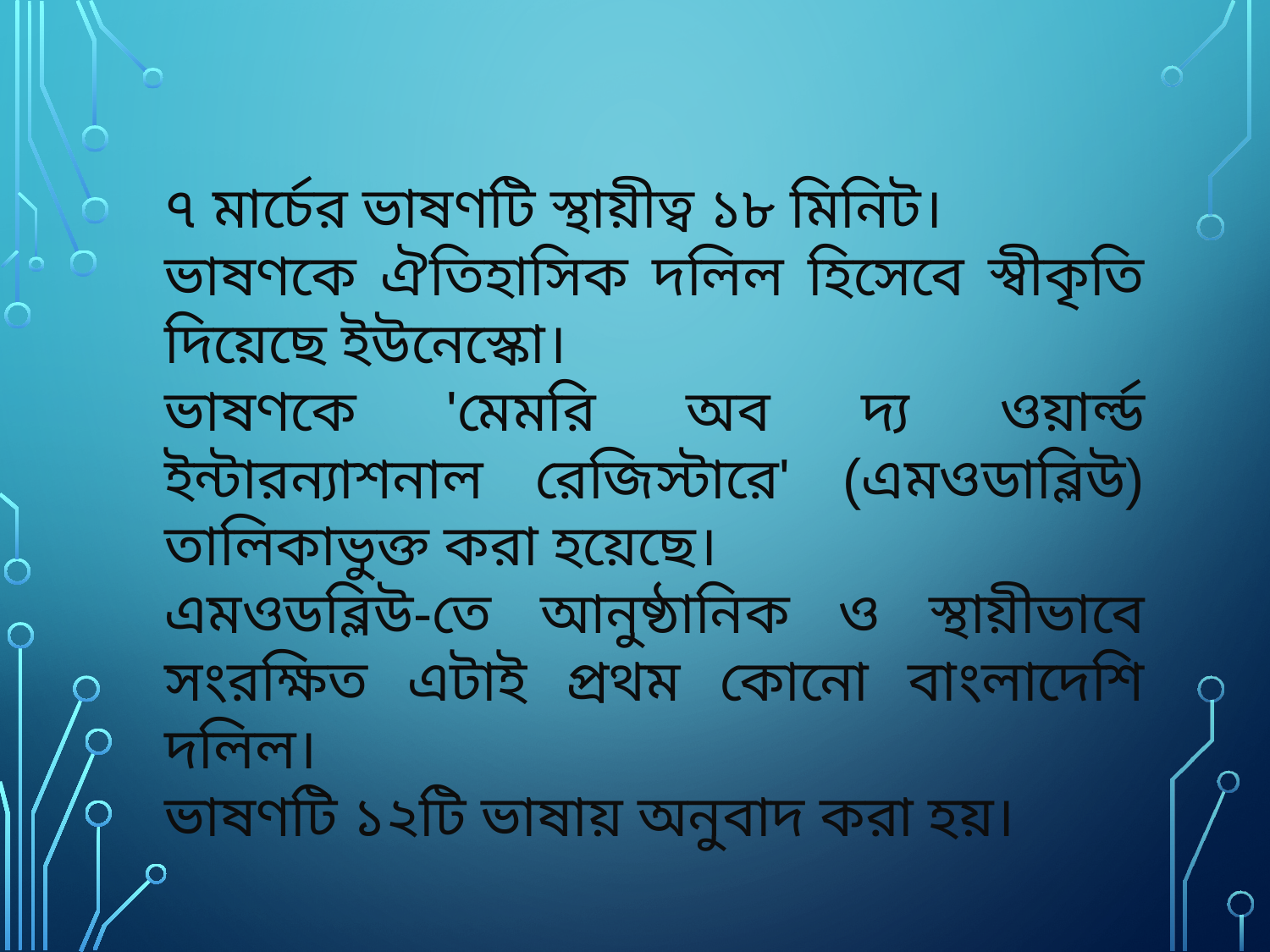

৭ মার্চের ভাষণটি স্থায়ীত্ব ১৮ মিনিট।
ভাষণকে ঐতিহাসিক দলিল হিসেবে স্বীকৃতি দিয়েছে ইউনেস্কো।
ভাষণকে 'মেমরি অব দ্য ওয়ার্ল্ড ইন্টারন্যাশনাল রেজিস্টারে' (এমওডাব্লিউ) তালিকাভুক্ত করা হয়েছে।
এমওডব্লিউ-তে আনুষ্ঠানিক ও স্থায়ীভাবে সংরক্ষিত এটাই প্রথম কোনো বাংলাদেশি দলিল।
ভাষণটি ১২টি ভাষায় অনুবাদ করা হয়।